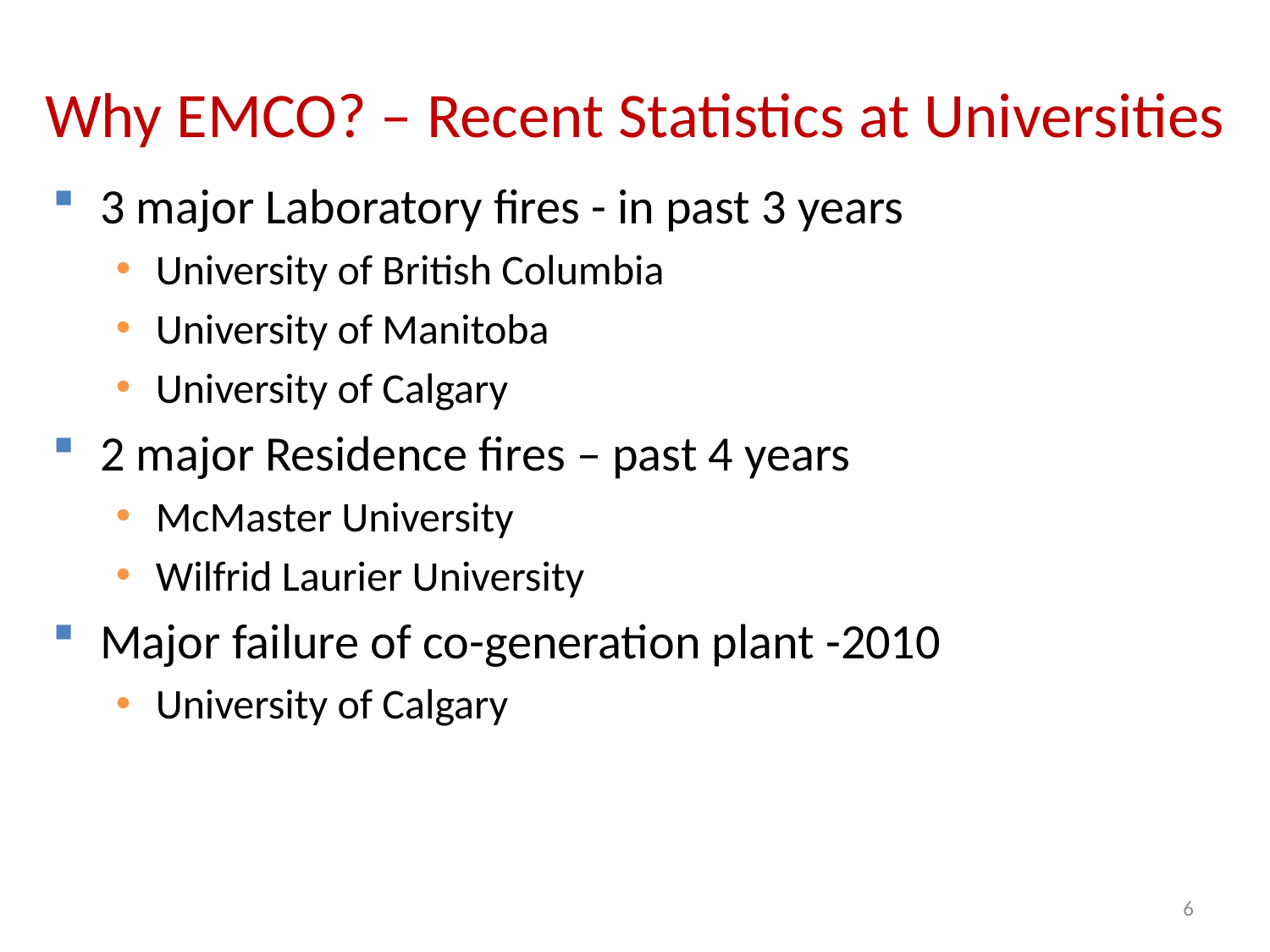

# Why EMCO? – Recent Statistics at Universities
3 major Laboratory fires - in past 3 years
University of British Columbia
University of Manitoba
University of Calgary
2 major Residence fires – past 4 years
McMaster University
Wilfrid Laurier University
Major failure of co-generation plant -2010
University of Calgary
6